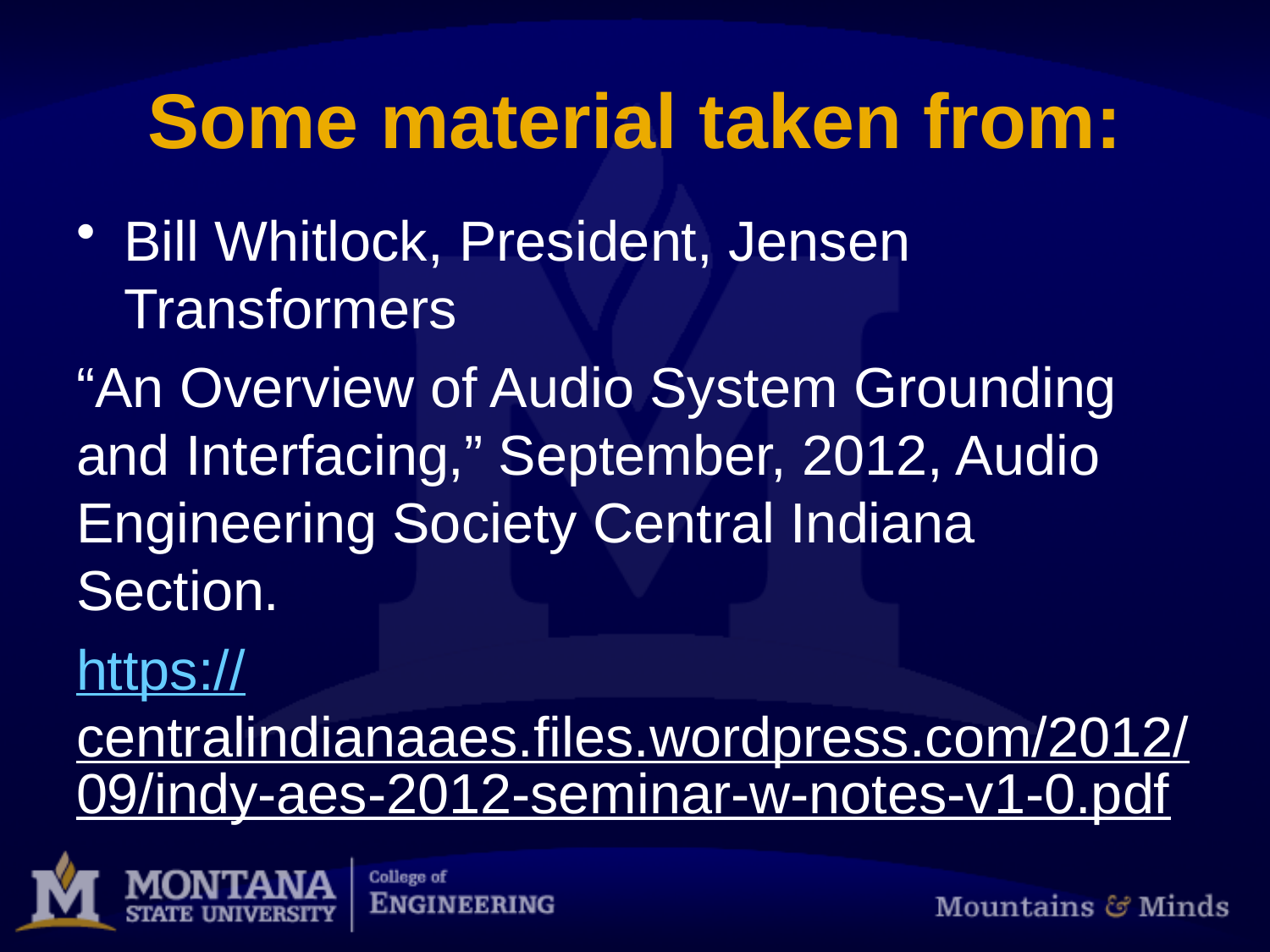

# Some material taken from:
Bill Whitlock, President, Jensen Transformers
“An Overview of Audio System Grounding and Interfacing,” September, 2012, Audio Engineering Society Central Indiana Section.
https://centralindianaaes.files.wordpress.com/2012/09/indy-aes-2012-seminar-w-notes-v1-0.pdf